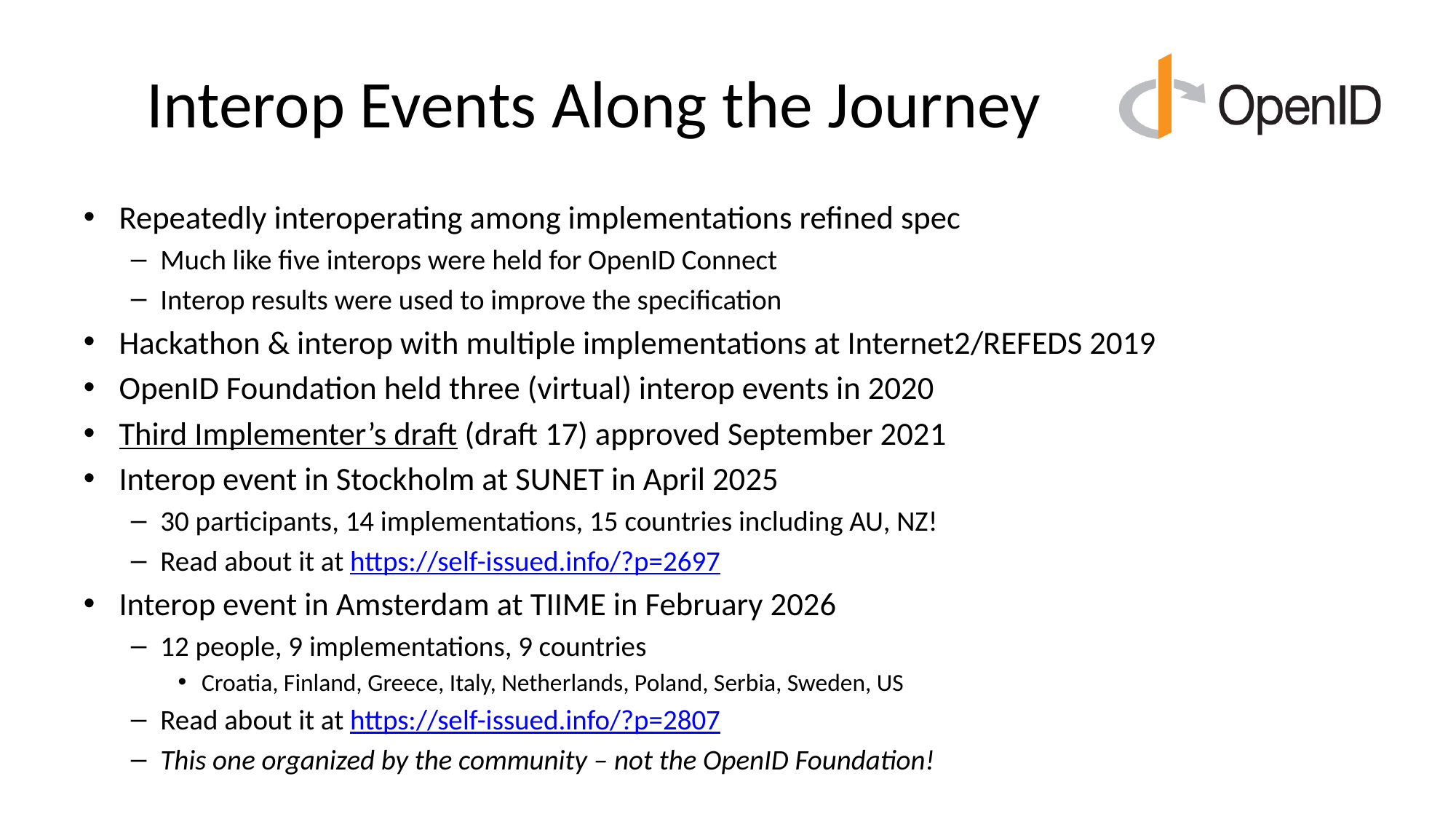

# Interop Events Along the Journey
Repeatedly interoperating among implementations refined spec
Much like five interops were held for OpenID Connect
Interop results were used to improve the specification
Hackathon & interop with multiple implementations at Internet2/REFEDS 2019
OpenID Foundation held three (virtual) interop events in 2020
Third Implementer’s draft (draft 17) approved September 2021
Interop event in Stockholm at SUNET in April 2025
30 participants, 14 implementations, 15 countries including AU, NZ!
Read about it at https://self-issued.info/?p=2697
Interop event in Amsterdam at TIIME in February 2026
12 people, 9 implementations, 9 countries
Croatia, Finland, Greece, Italy, Netherlands, Poland, Serbia, Sweden, US
Read about it at https://self-issued.info/?p=2807
This one organized by the community – not the OpenID Foundation!